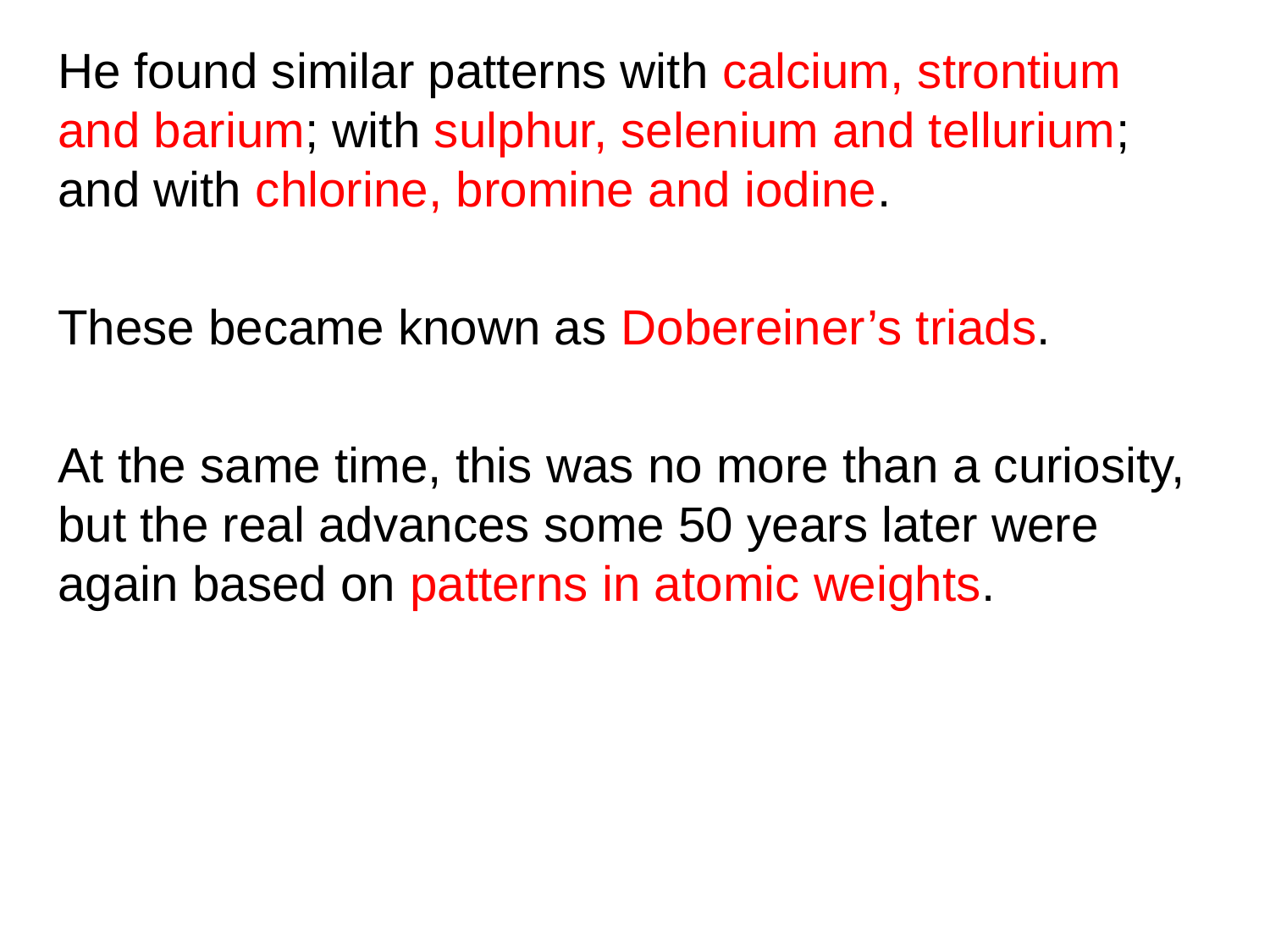

He found similar patterns with calcium, strontium and barium; with sulphur, selenium and tellurium; and with chlorine, bromine and iodine.

These became known as Dobereiner’s triads.

At the same time, this was no more than a curiosity, but the real advances some 50 years later were again based on patterns in atomic weights.